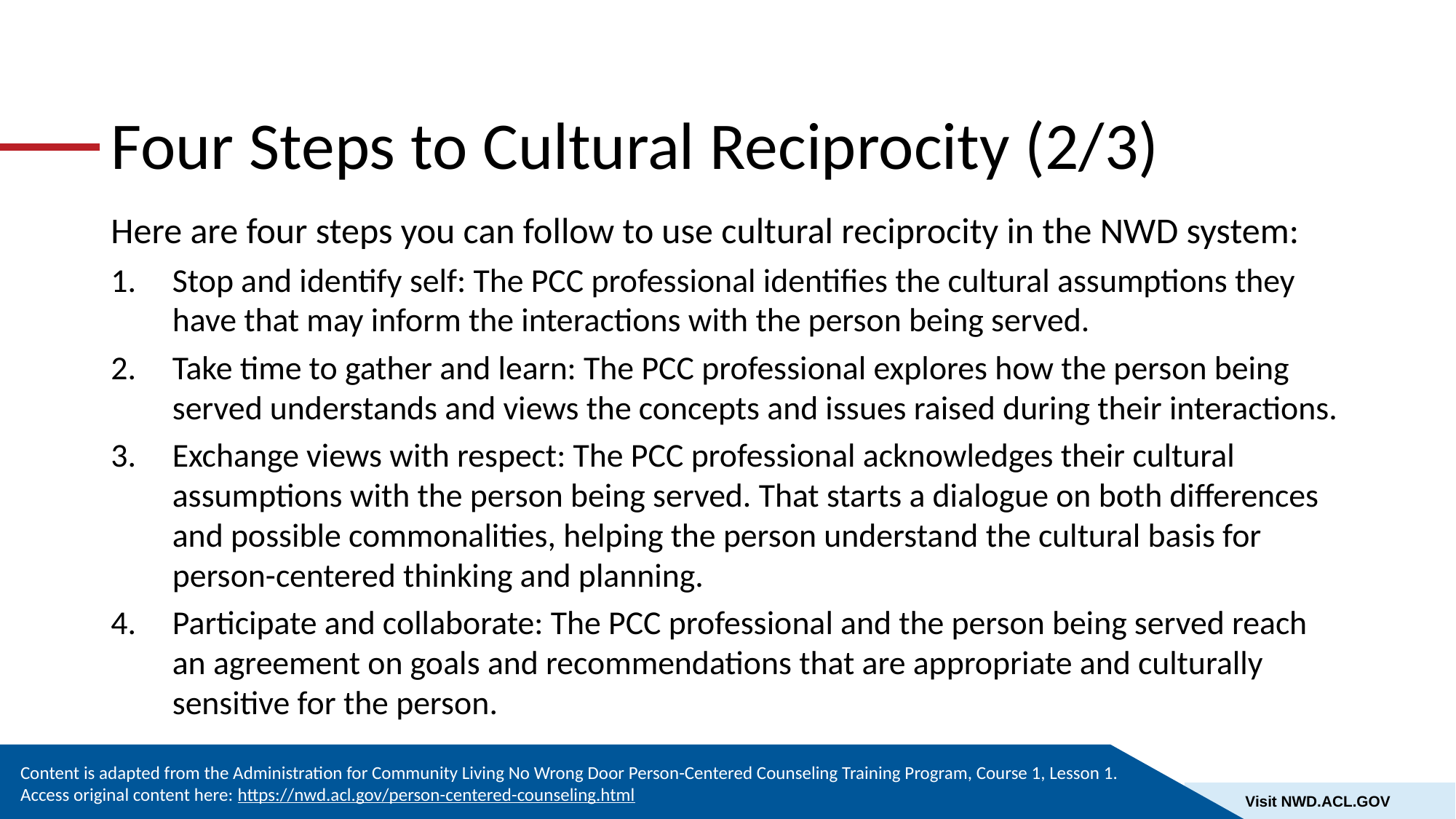

# Four Steps to Cultural Reciprocity (2/3)
Here are four steps you can follow to use cultural reciprocity in the NWD system:
Stop and identify self: The PCC professional identifies the cultural assumptions they have that may inform the interactions with the person being served.
Take time to gather and learn: The PCC professional explores how the person being served understands and views the concepts and issues raised during their interactions.
Exchange views with respect: The PCC professional acknowledges their cultural assumptions with the person being served. That starts a dialogue on both differences and possible commonalities, helping the person understand the cultural basis for person-centered thinking and planning.
Participate and collaborate: The PCC professional and the person being served reach an agreement on goals and recommendations that are appropriate and culturally sensitive for the person.